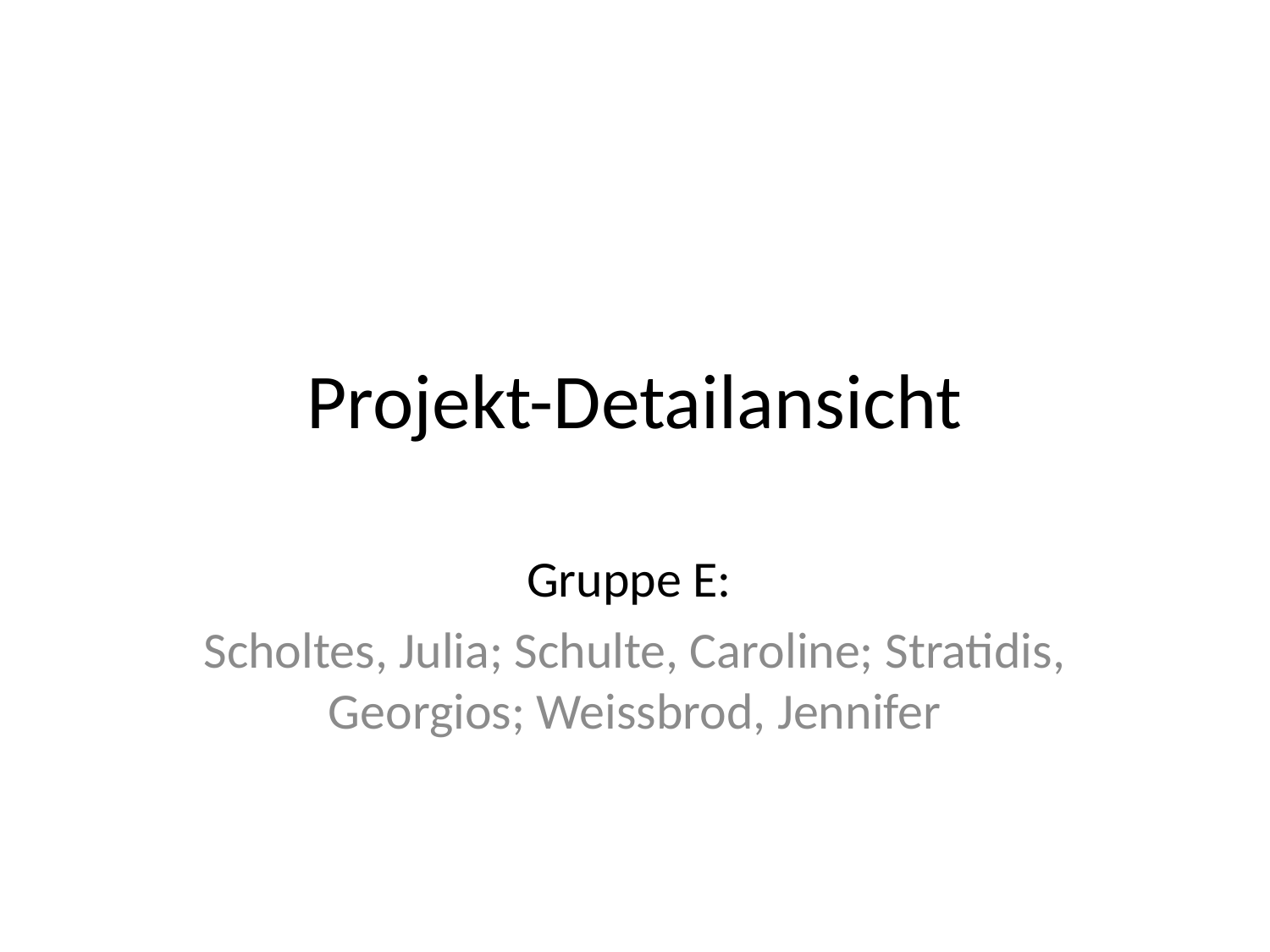

# Projekt-Detailansicht
Gruppe E:
Scholtes, Julia; Schulte, Caroline; Stratidis, Georgios; Weissbrod, Jennifer